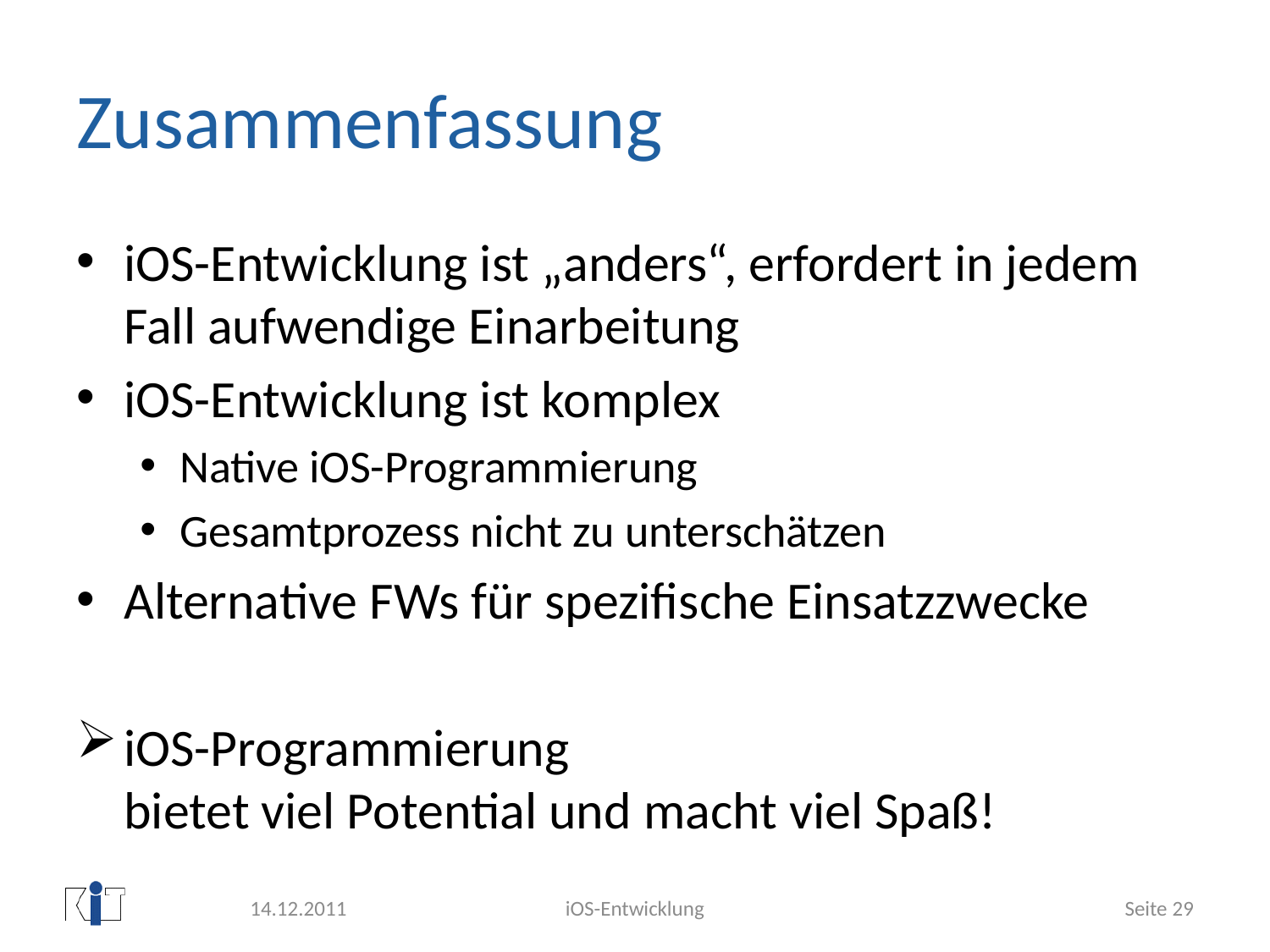

# Zusammenfassung
iOS-Entwicklung ist „anders“, erfordert in jedem Fall aufwendige Einarbeitung
iOS-Entwicklung ist komplex
Native iOS-Programmierung
Gesamtprozess nicht zu unterschätzen
Alternative FWs für spezifische Einsatzzwecke

iOS-Programmierung
bietet viel Potential und macht viel Spaß!
14.12.2011
iOS-Entwicklung
	Seite 29